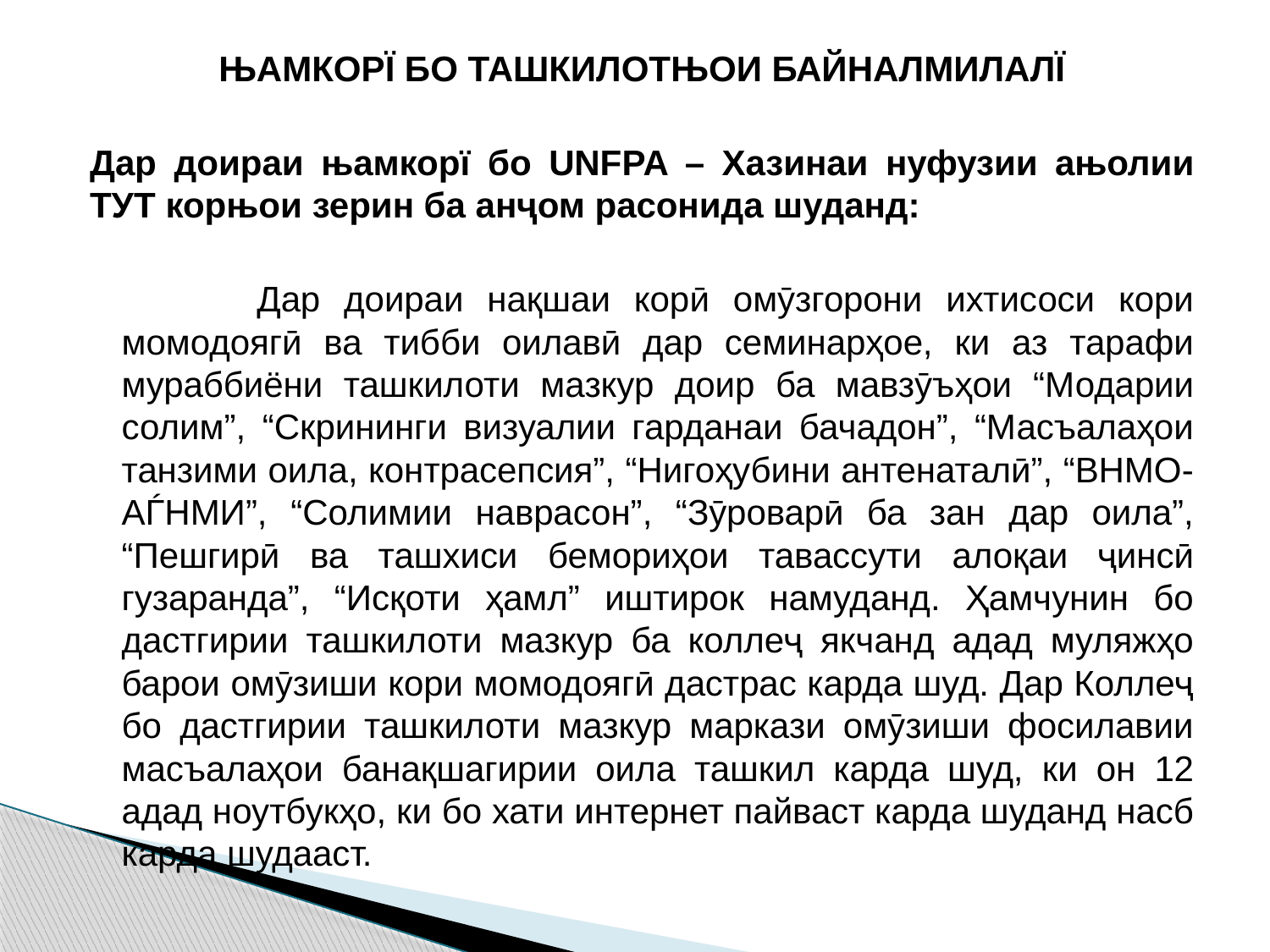

ЊАМКОРЇ БО ТАШКИЛОТЊОИ БАЙНАЛМИЛАЛЇ

Дар доираи њамкорї бо UNFPA – Хазинаи нуфузии ањолии ТУТ корњои зерин ба анҷом расонида шуданд:

    	Дар доираи нақшаи корӣ омӯзгорони ихтисоси кори момодоягӣ ва тибби оилавӣ дар семинарҳое, ки аз тарафи мураббиёни ташкилоти мазкур доир ба мавзӯъҳои “Модарии солим”, “Скрининги визуалии гарданаи бачадон”, “Масъалаҳои танзими оила, контрасепсия”, “Нигоҳубини антенаталӣ”, “ВНМО-АЃНМИ”, “Солимии наврасон”, “Зӯроварӣ ба зан дар оила”, “Пешгирӣ ва ташхиси бемориҳои тавассути алоқаи ҷинсӣ гузаранда”, “Исқоти ҳамл” иштирок намуданд. Ҳамчунин бо дастгирии ташкилоти мазкур ба коллеҷ якчанд адад муляжҳо барои омӯзиши кори момодоягӣ дастрас карда шуд. Дар Коллеҷ бо дастгирии ташкилоти мазкур маркази омӯзиши фосилавии масъалаҳои банақшагирии оила ташкил карда шуд, ки он 12 адад ноутбукҳо, ки бо хати интернет пайваст карда шуданд насб карда шудааст.